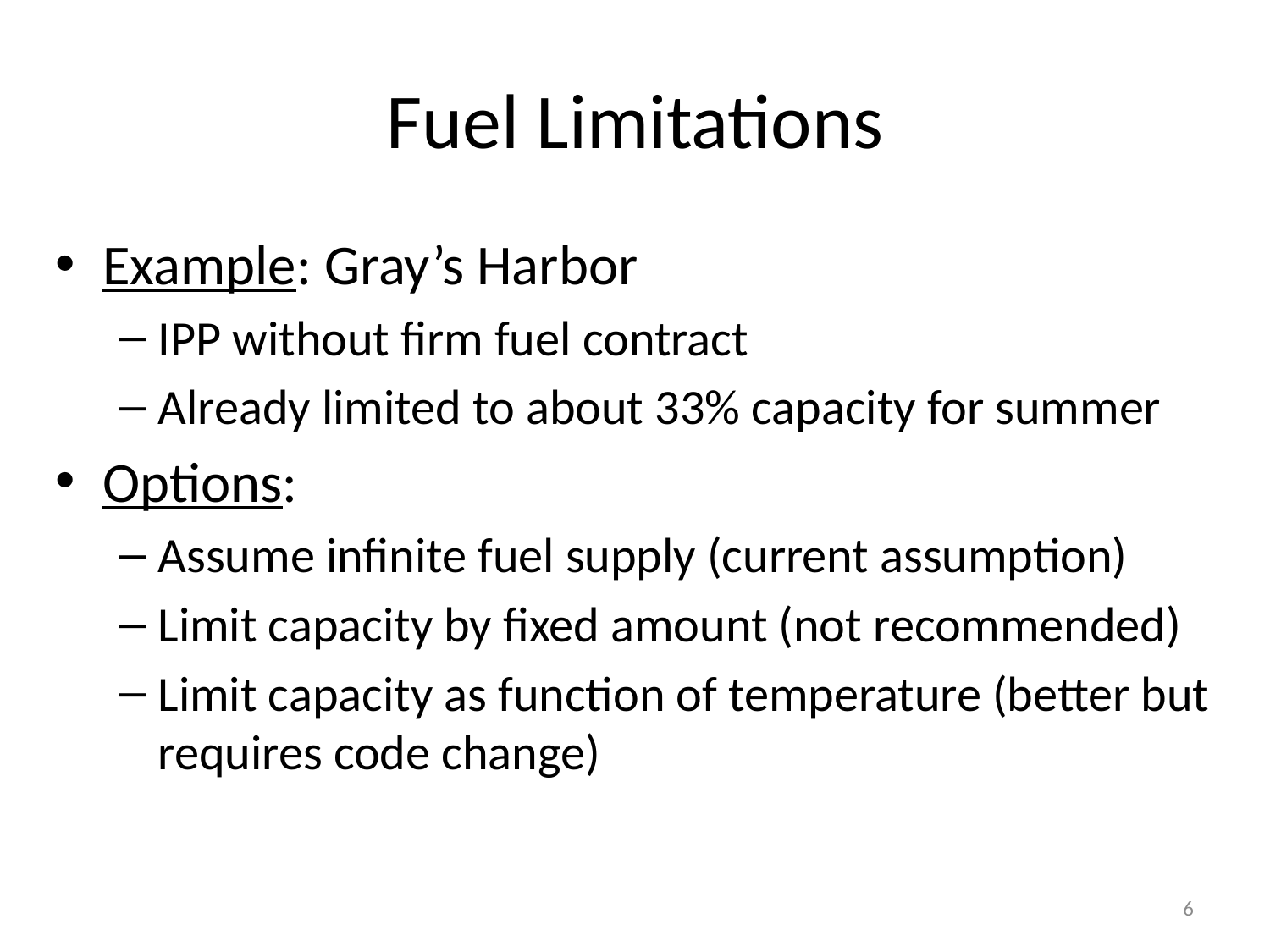

# Fuel Limitations
Example: Gray’s Harbor
IPP without firm fuel contract
Already limited to about 33% capacity for summer
Options:
Assume infinite fuel supply (current assumption)
Limit capacity by fixed amount (not recommended)
Limit capacity as function of temperature (better but requires code change)
6